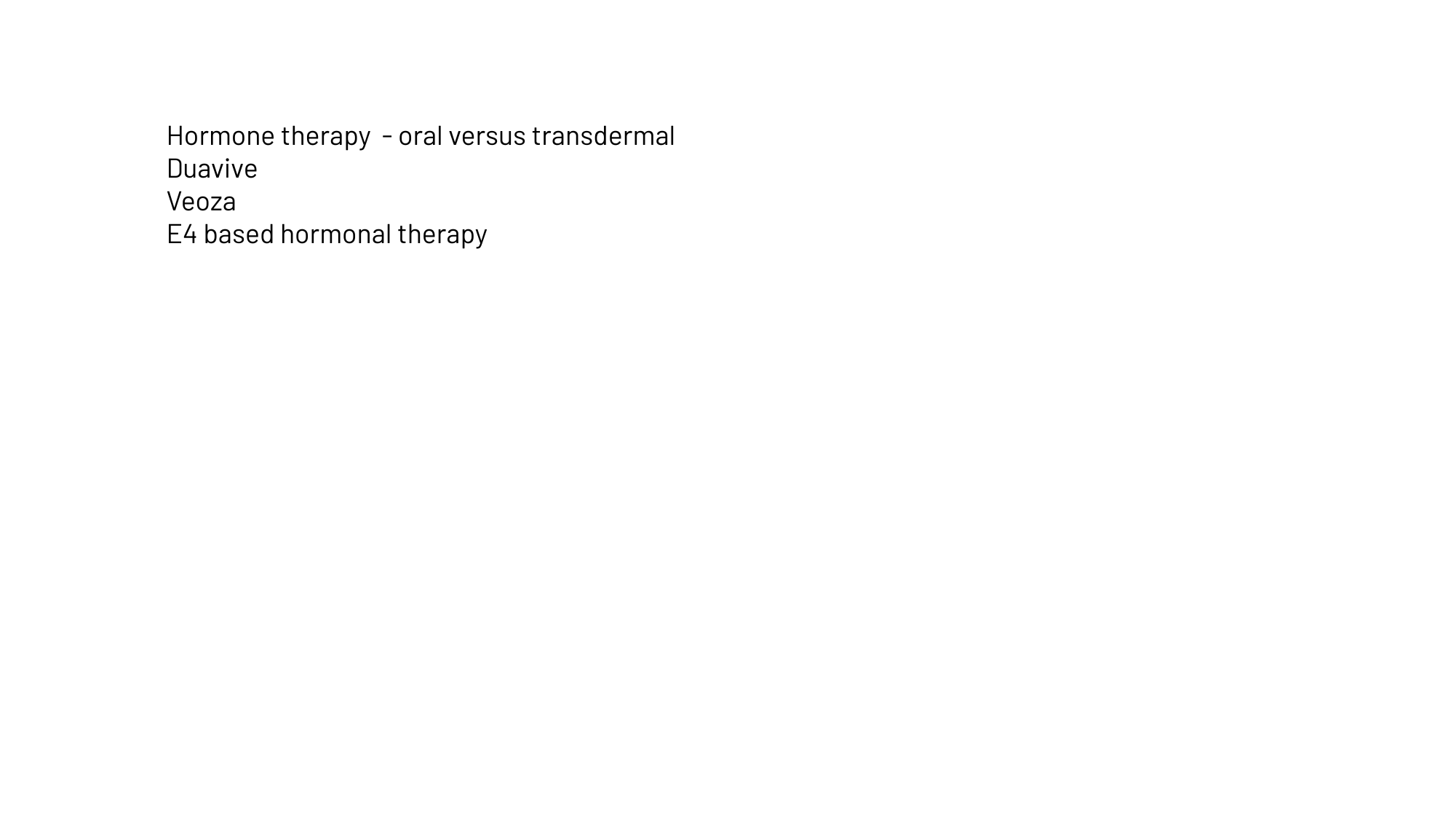

Hormone therapy  - oral versus transdermal
Duavive
Veoza
E4 based hormonal therapy